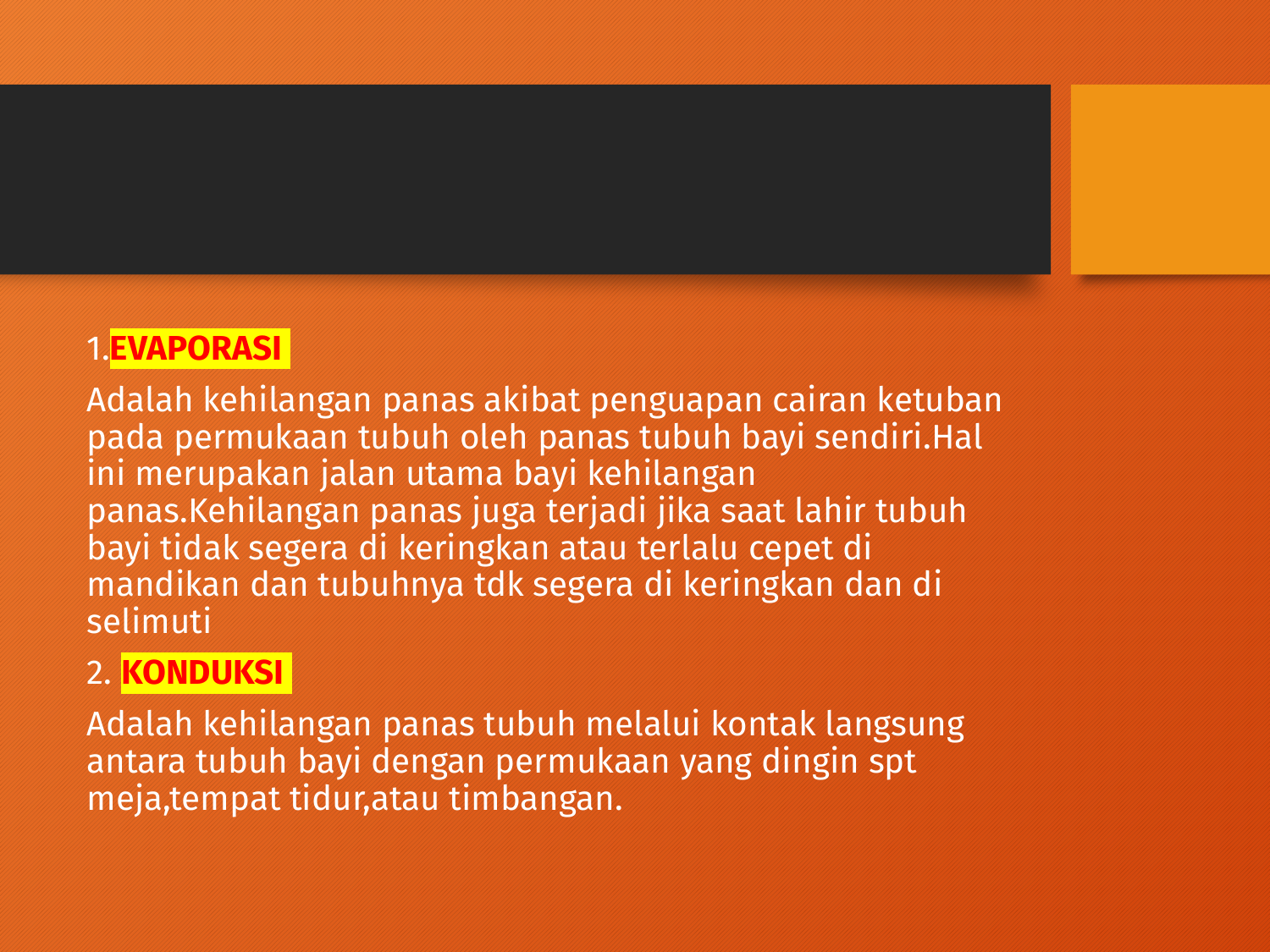

#
1.EVAPORASI
Adalah kehilangan panas akibat penguapan cairan ketuban pada permukaan tubuh oleh panas tubuh bayi sendiri.Hal ini merupakan jalan utama bayi kehilangan panas.Kehilangan panas juga terjadi jika saat lahir tubuh bayi tidak segera di keringkan atau terlalu cepet di mandikan dan tubuhnya tdk segera di keringkan dan di selimuti
2. KONDUKSI
Adalah kehilangan panas tubuh melalui kontak langsung antara tubuh bayi dengan permukaan yang dingin spt meja,tempat tidur,atau timbangan.